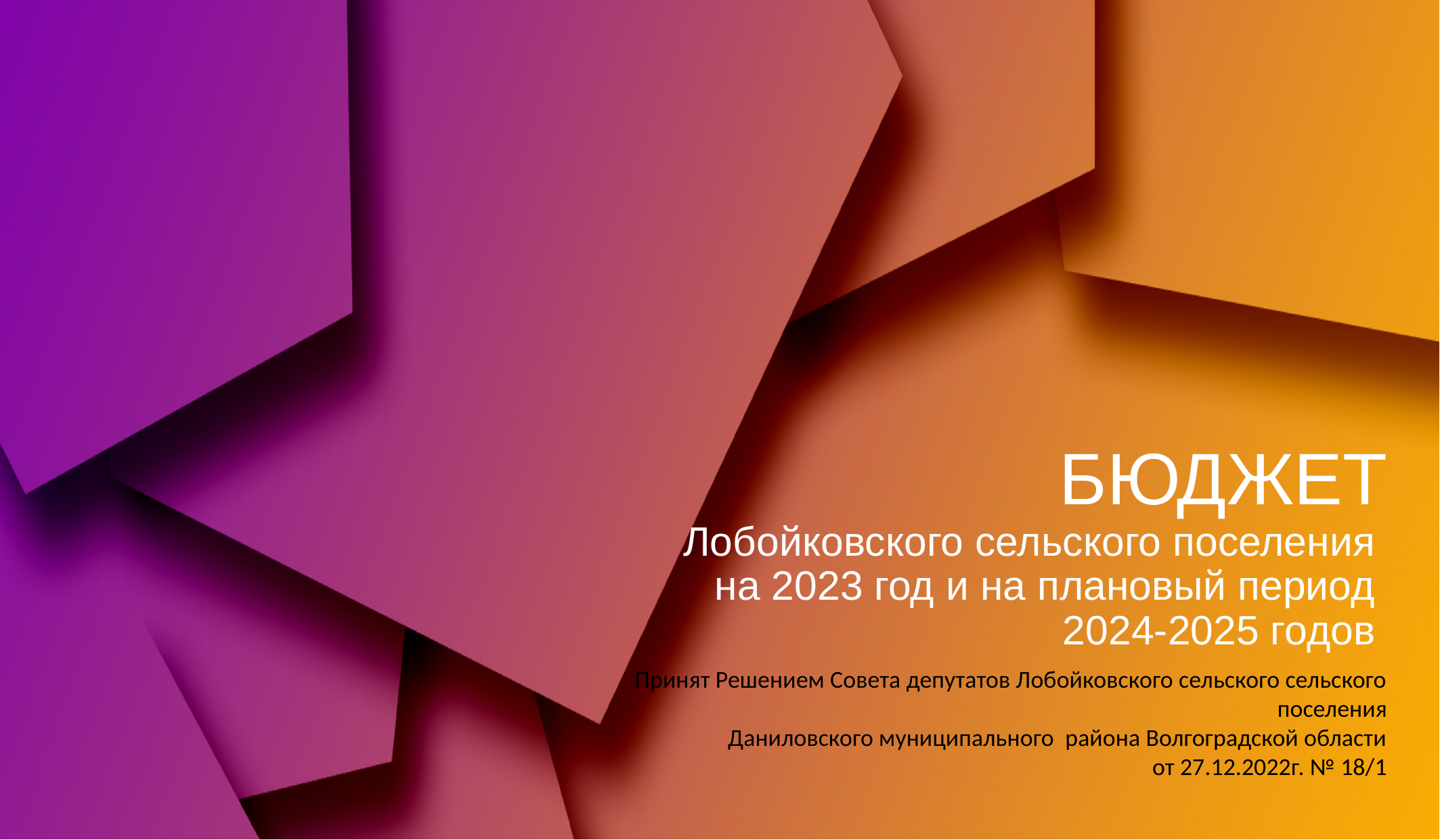

# БЮДЖЕТ Лобойковского сельского поселения на 2023 год и на плановый период 2024-2025 годов
Принят Решением Совета депутатов Лобойковского сельского сельского поселения
Даниловского муниципального  района Волгоградской области
 от 27.12.2022г. № 18/1